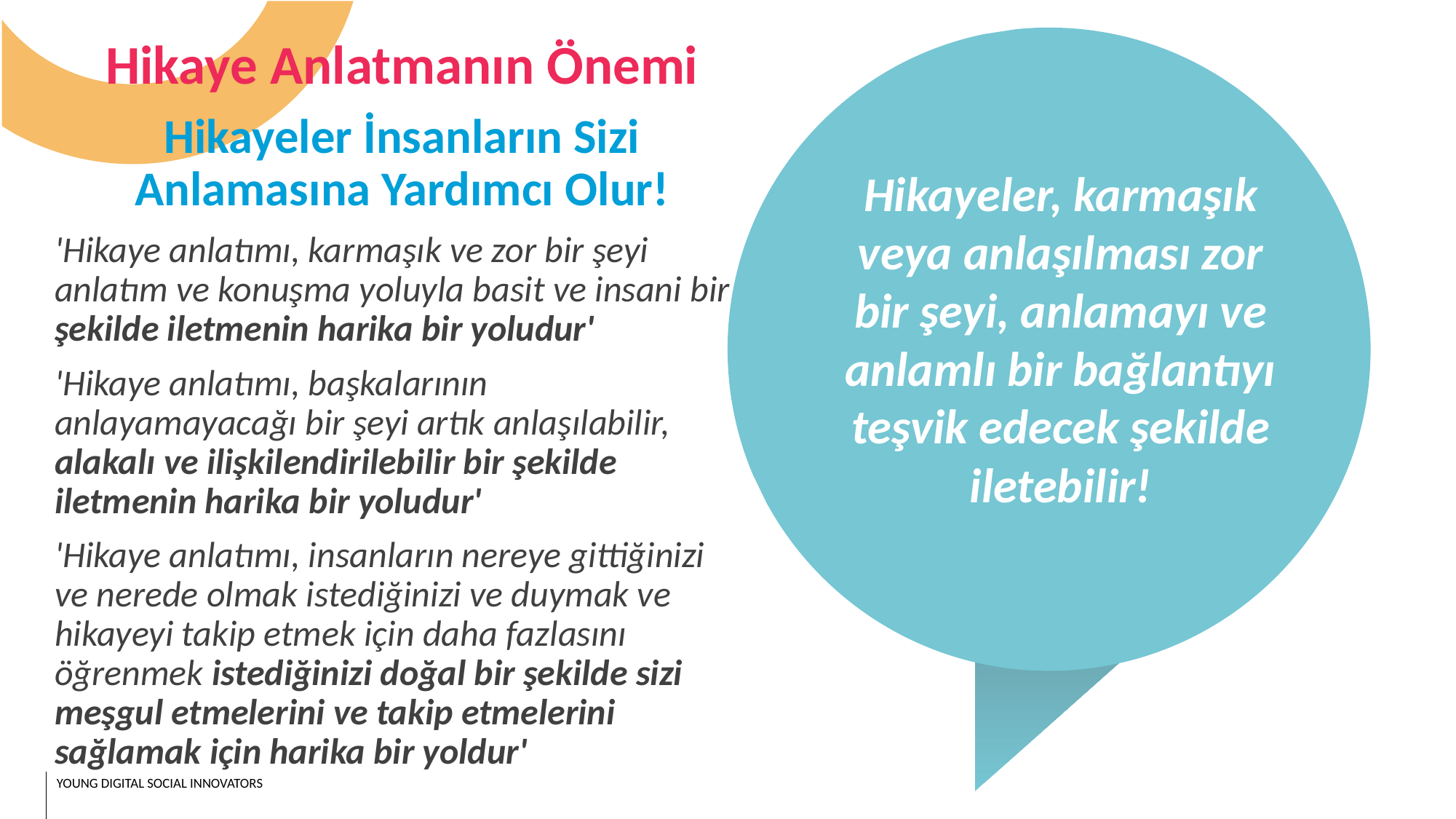

Hikaye Anlatmanın Önemi
Hikayeler İnsanların Sizi Anlamasına Yardımcı Olur!

Hikayeler, karmaşık veya anlaşılması zor bir şeyi, anlamayı ve anlamlı bir bağlantıyı teşvik edecek şekilde iletebilir!
'Hikaye anlatımı, karmaşık ve zor bir şeyi anlatım ve konuşma yoluyla basit ve insani bir şekilde iletmenin harika bir yoludur'
'Hikaye anlatımı, başkalarının anlayamayacağı bir şeyi artık anlaşılabilir, alakalı ve ilişkilendirilebilir bir şekilde iletmenin harika bir yoludur'
'Hikaye anlatımı, insanların nereye gittiğinizi ve nerede olmak istediğinizi ve duymak ve hikayeyi takip etmek için daha fazlasını öğrenmek istediğinizi doğal bir şekilde sizi meşgul etmelerini ve takip etmelerini sağlamak için harika bir yoldur'